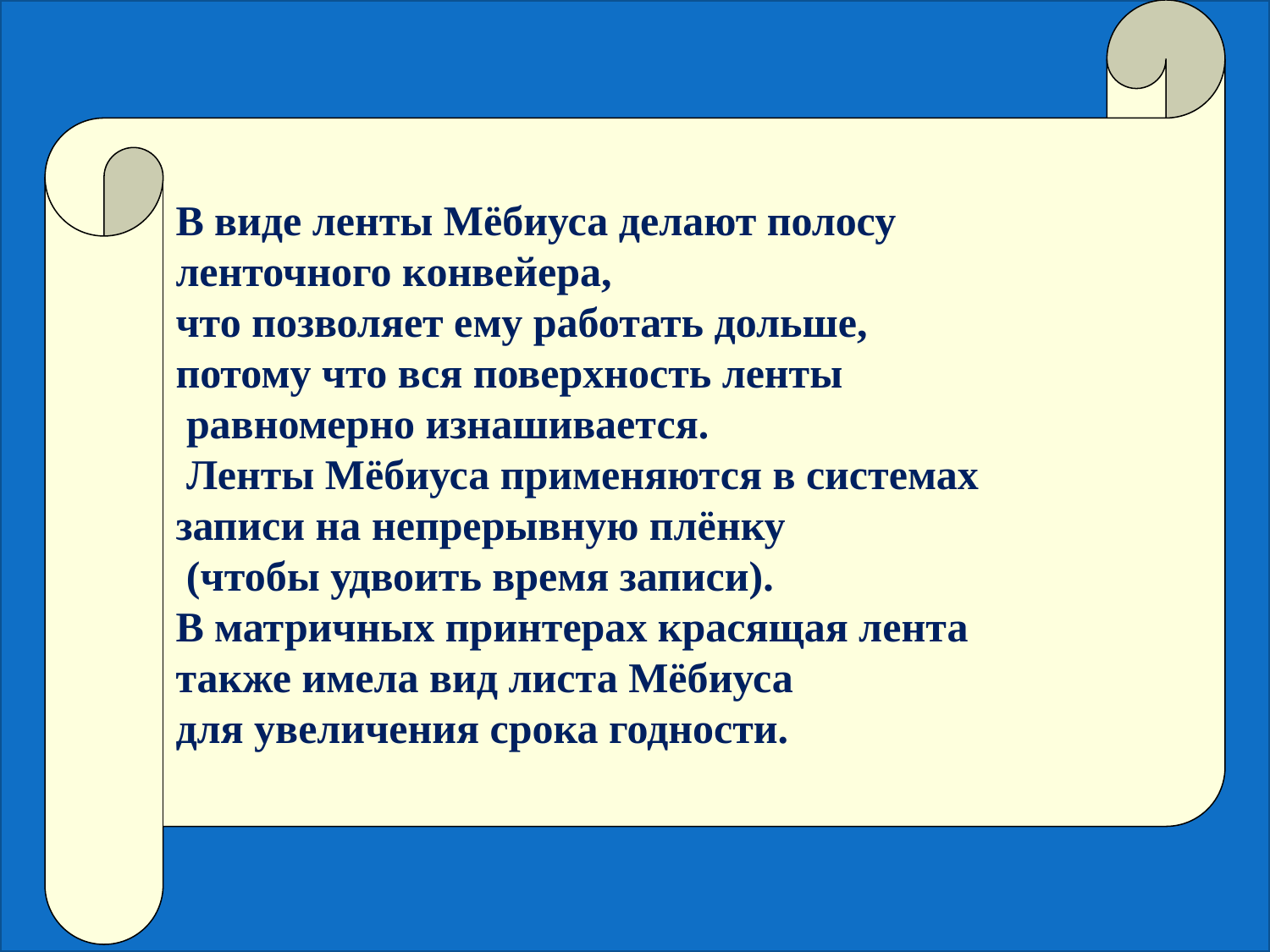

#
В виде ленты Мёбиуса делают полосу
ленточного конвейера,
что позволяет ему работать дольше,
потому что вся поверхность ленты
 равномерно изнашивается.
 Ленты Мёбиуса применяются в системах
записи на непрерывную плёнку
 (чтобы удвоить время записи).
В матричных принтерах красящая лента
также имела вид листа Мёбиуса
для увеличения срока годности.